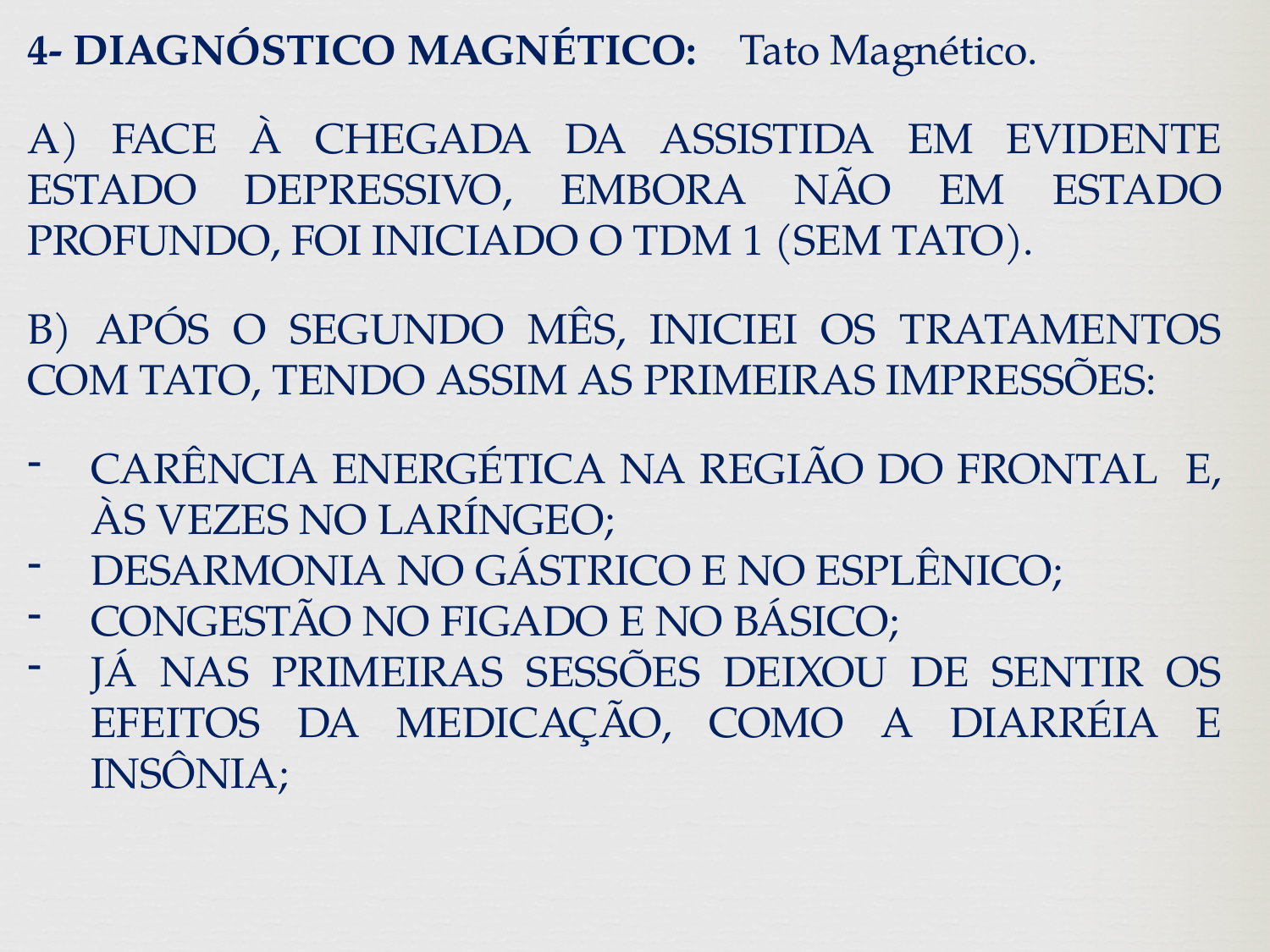

4- DIAGNÓSTICO MAGNÉTICO:    Tato Magnético.

A) FACE À CHEGADA DA ASSISTIDA EM EVIDENTE ESTADO DEPRESSIVO, EMBORA NÃO EM ESTADO PROFUNDO, FOI INICIADO O TDM 1 (SEM TATO).

B) APÓS O SEGUNDO MÊS, INICIEI OS TRATAMENTOS COM TATO, TENDO ASSIM AS PRIMEIRAS IMPRESSÕES:

CARÊNCIA ENERGÉTICA NA REGIÃO DO FRONTAL  E, ÀS VEZES NO LARÍNGEO;
DESARMONIA NO GÁSTRICO E NO ESPLÊNICO;
CONGESTÃO NO FIGADO E NO BÁSICO;
JÁ NAS PRIMEIRAS SESSÕES DEIXOU DE SENTIR OS EFEITOS DA MEDICAÇÃO, COMO A DIARRÉIA E INSÔNIA;